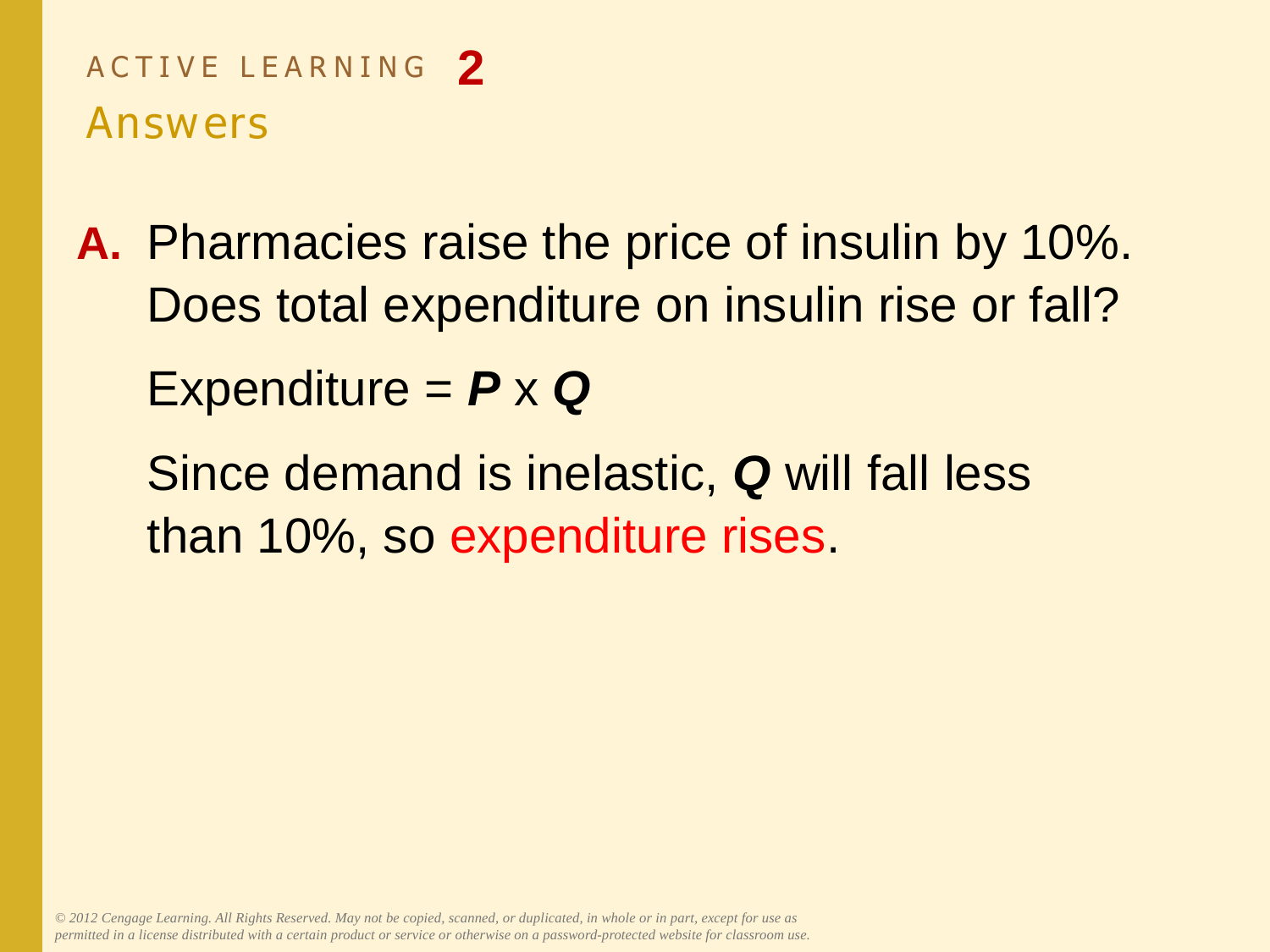

# ACTIVE LEARNING   2 Answers
A.	Pharmacies raise the price of insulin by 10%.  Does total expenditure on insulin rise or fall?
	Expenditure = P x Q
	Since demand is inelastic, Q will fall less
than 10%, so expenditure rises.
© 2012 Cengage Learning. All Rights Reserved. May not be copied, scanned, or duplicated, in whole or in part, except for use as permitted in a license distributed with a certain product or service or otherwise on a password-protected website for classroom use.